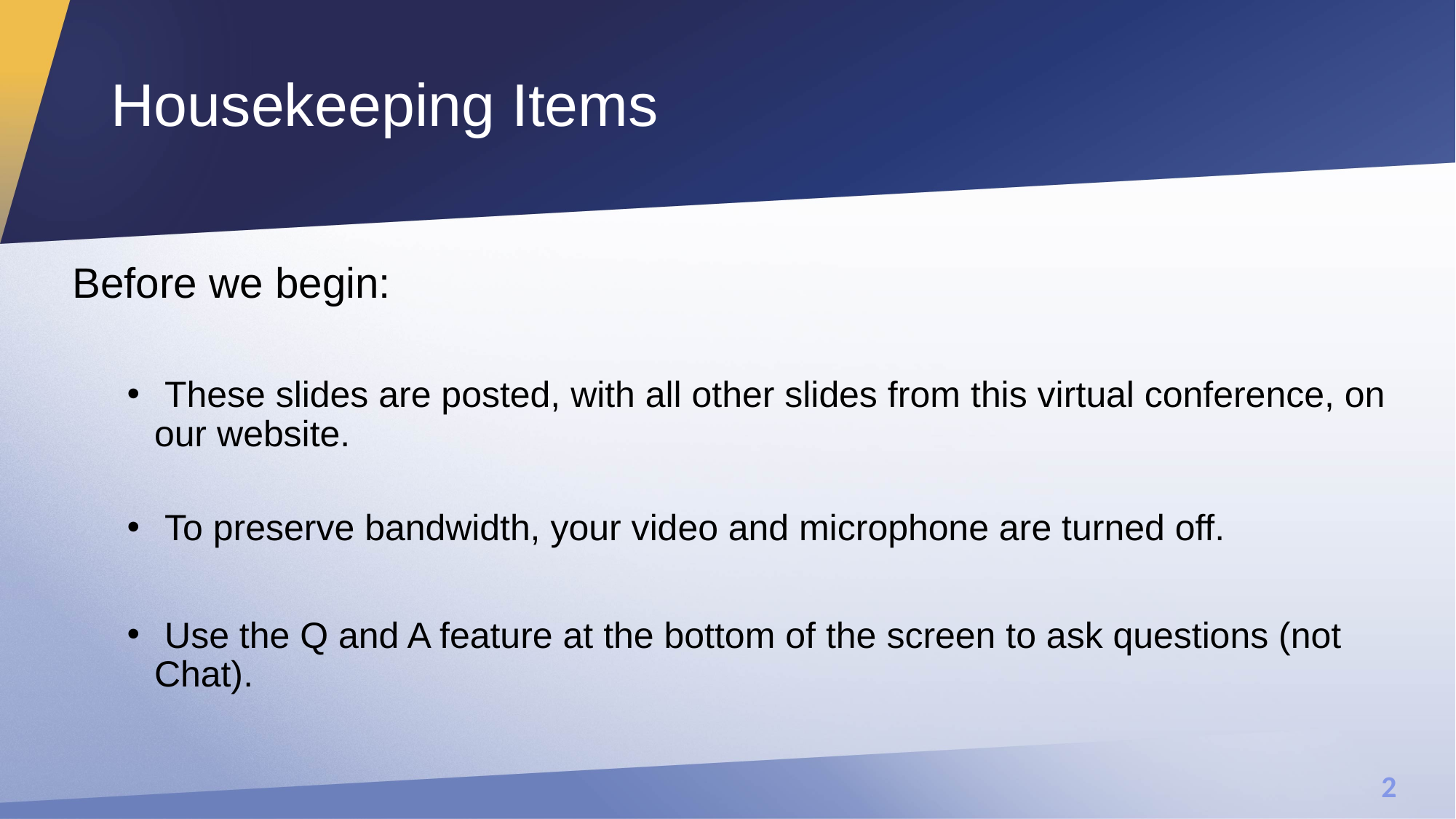

# Housekeeping Items
Before we begin:

 These slides are posted, with all other slides from this virtual conference, on our website.

 To preserve bandwidth, your video and microphone are turned off.

 Use the Q and A feature at the bottom of the screen to ask questions (not Chat).